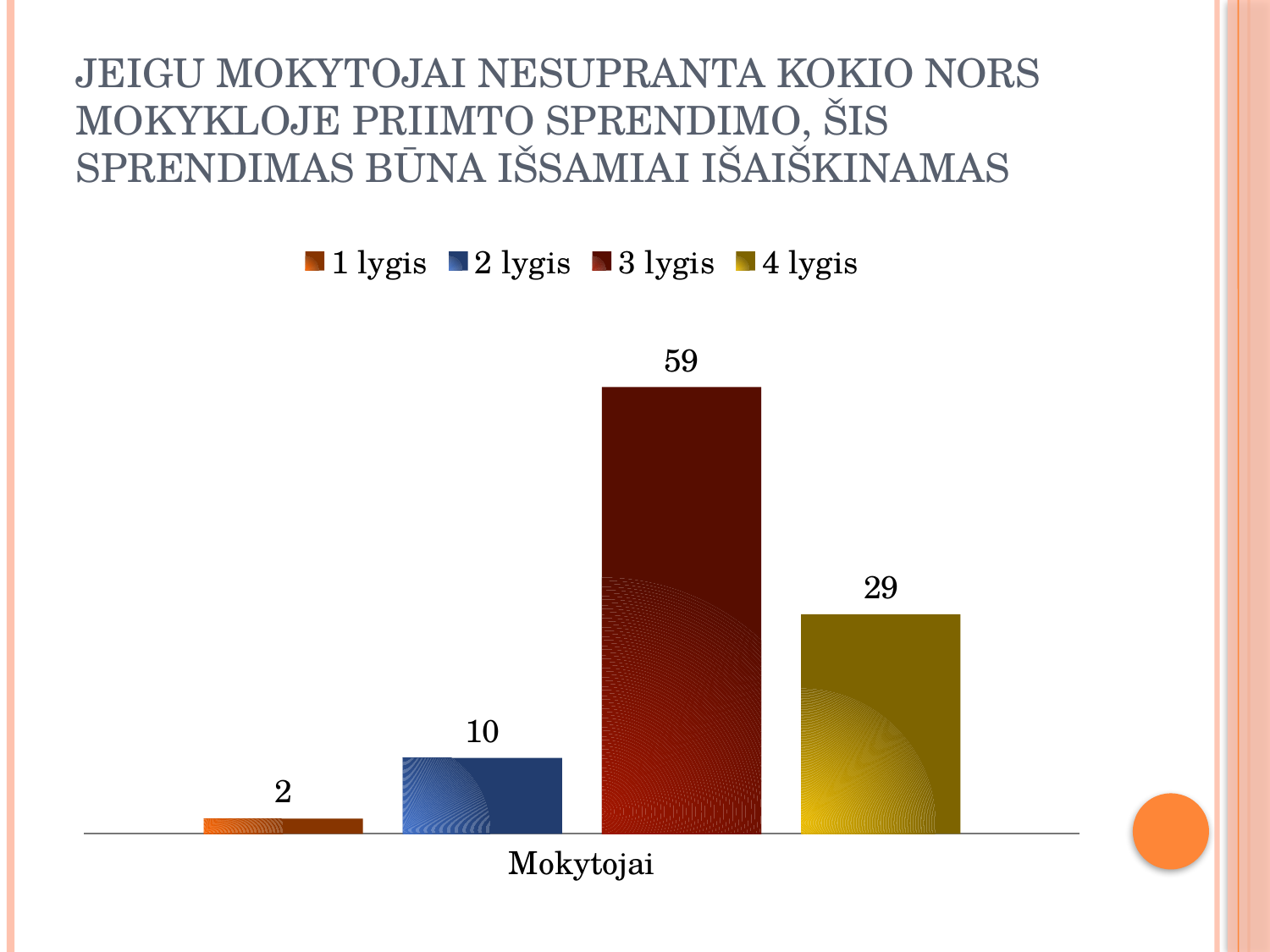

# Jeigu mokytojai nesupranta kokio nors mokykloje priimto sprendimo, šis sprendimas būna išsamiai išaiškinamas

### Chart

| Category | 1 lygis | 2 lygis | 3 lygis | 4 lygis |
|---|---|---|---|---|
| Mokytojai | 2.0 | 10.0 | 59.0 | 29.0 |